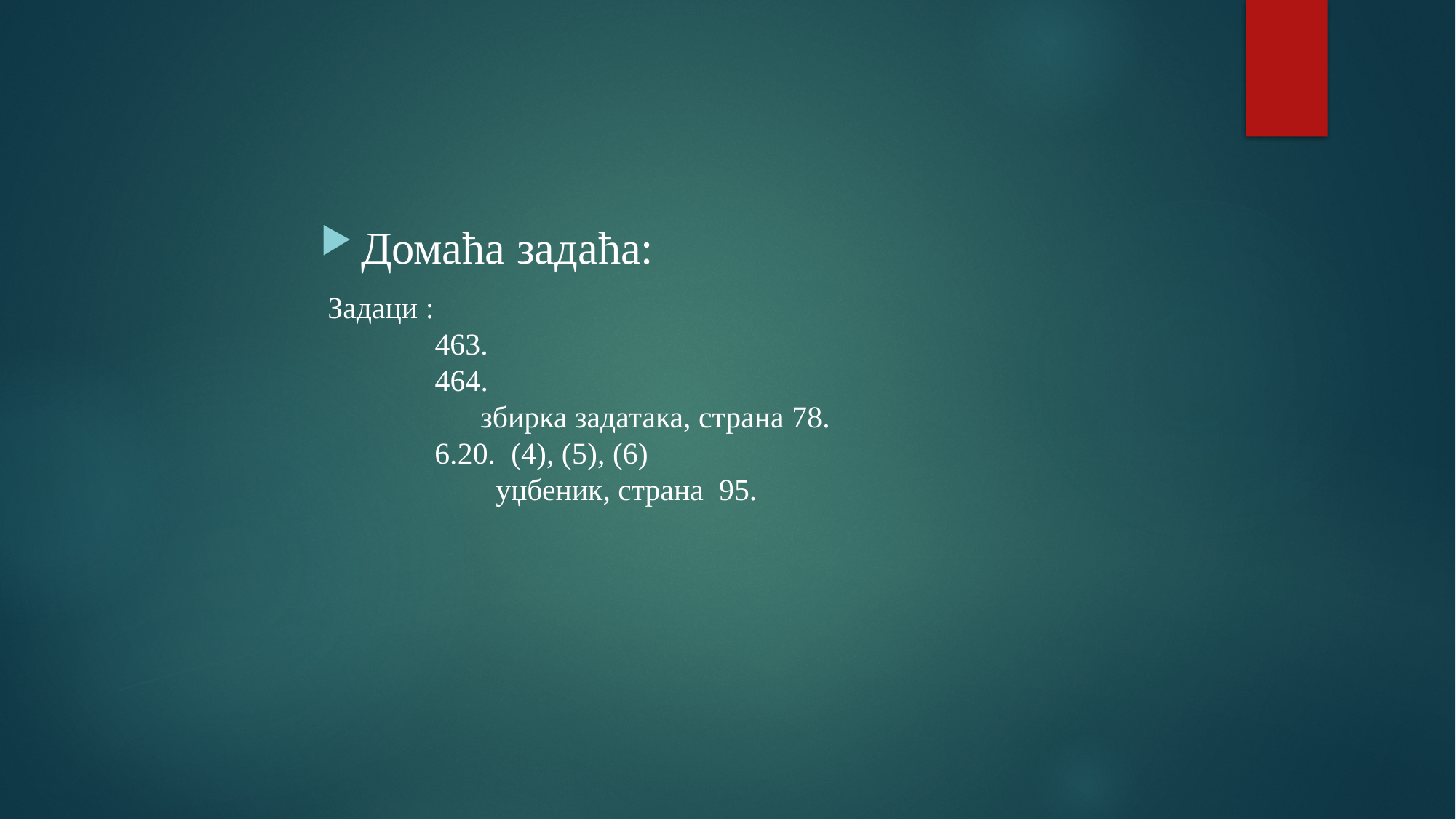

Домаћа задаћа:
 Задаци :
               463.
               464.
                     збирка задатака, страна 78.
               6.20.  (4), (5), (6)
                       уџбеник, страна  95.